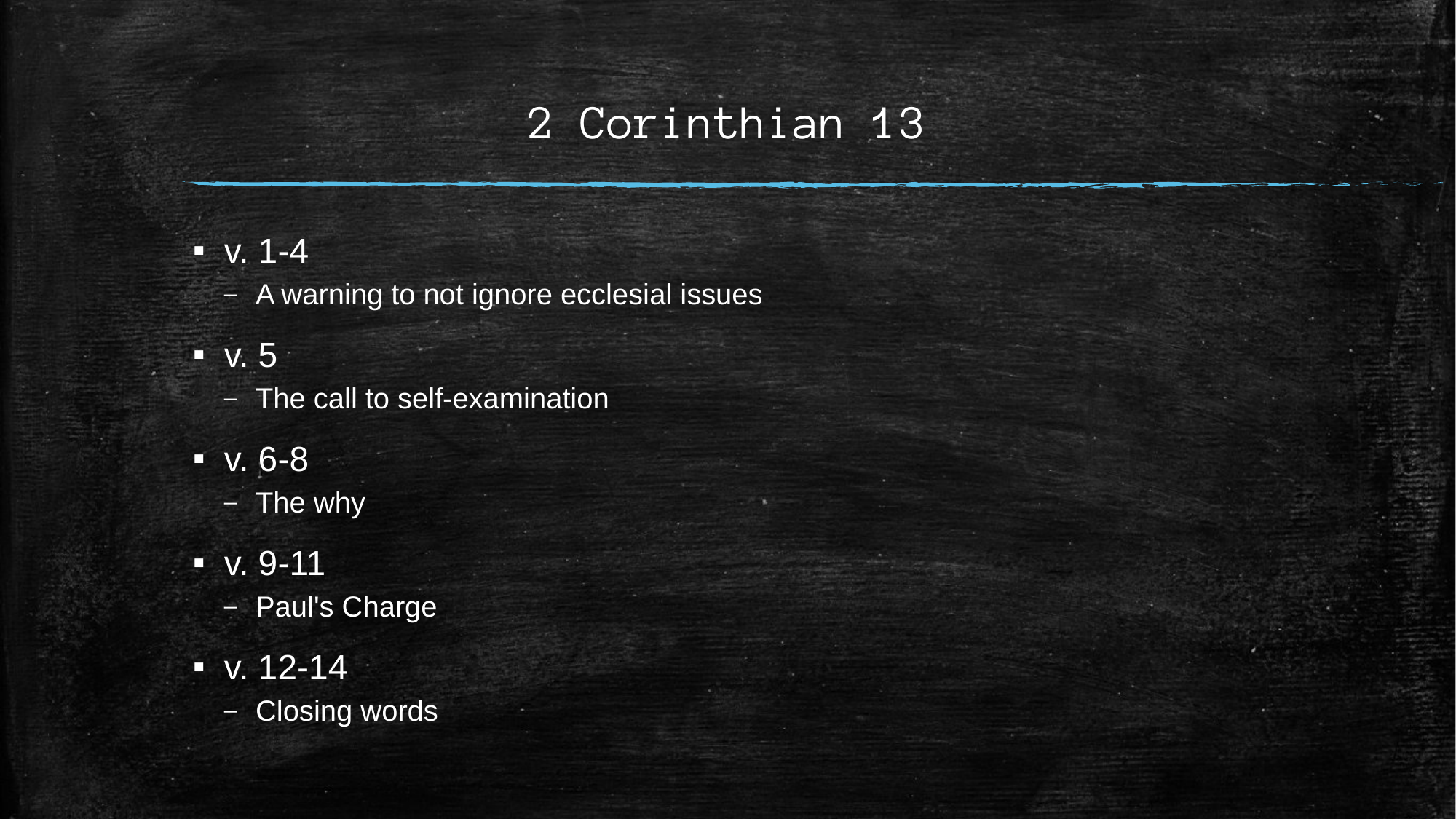

# 2 Corinthian 13
v. 1-4
A warning to not ignore ecclesial issues
v. 5
The call to self-examination
v. 6-8
The why
v. 9-11
Paul's Charge
v. 12-14
Closing words